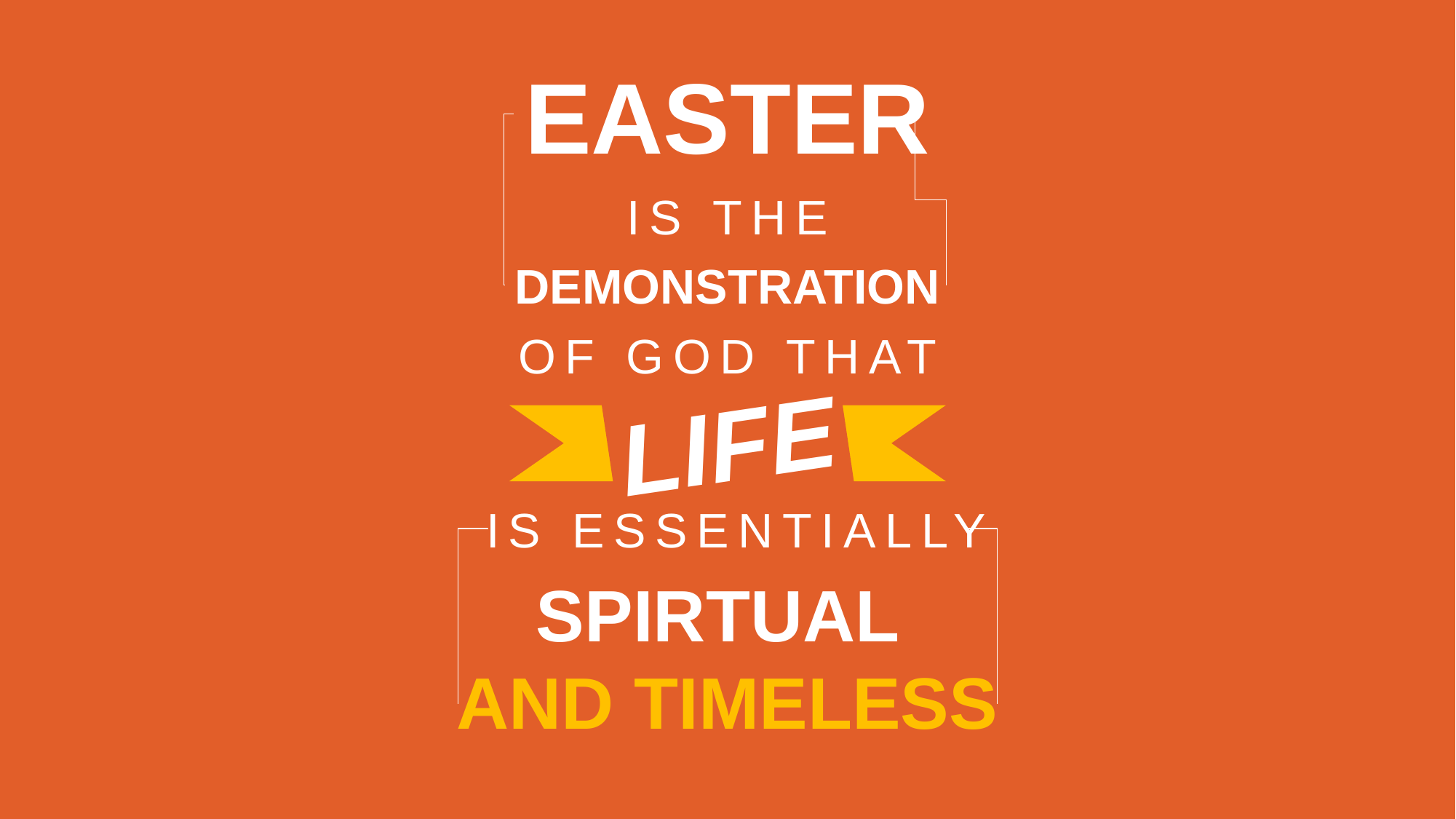

EASTER
IS THE
DEMONSTRATION
OF GOD THAT
LIFE

IS ESSENTIALLY
SPIRTUAL
AND TIMELESS